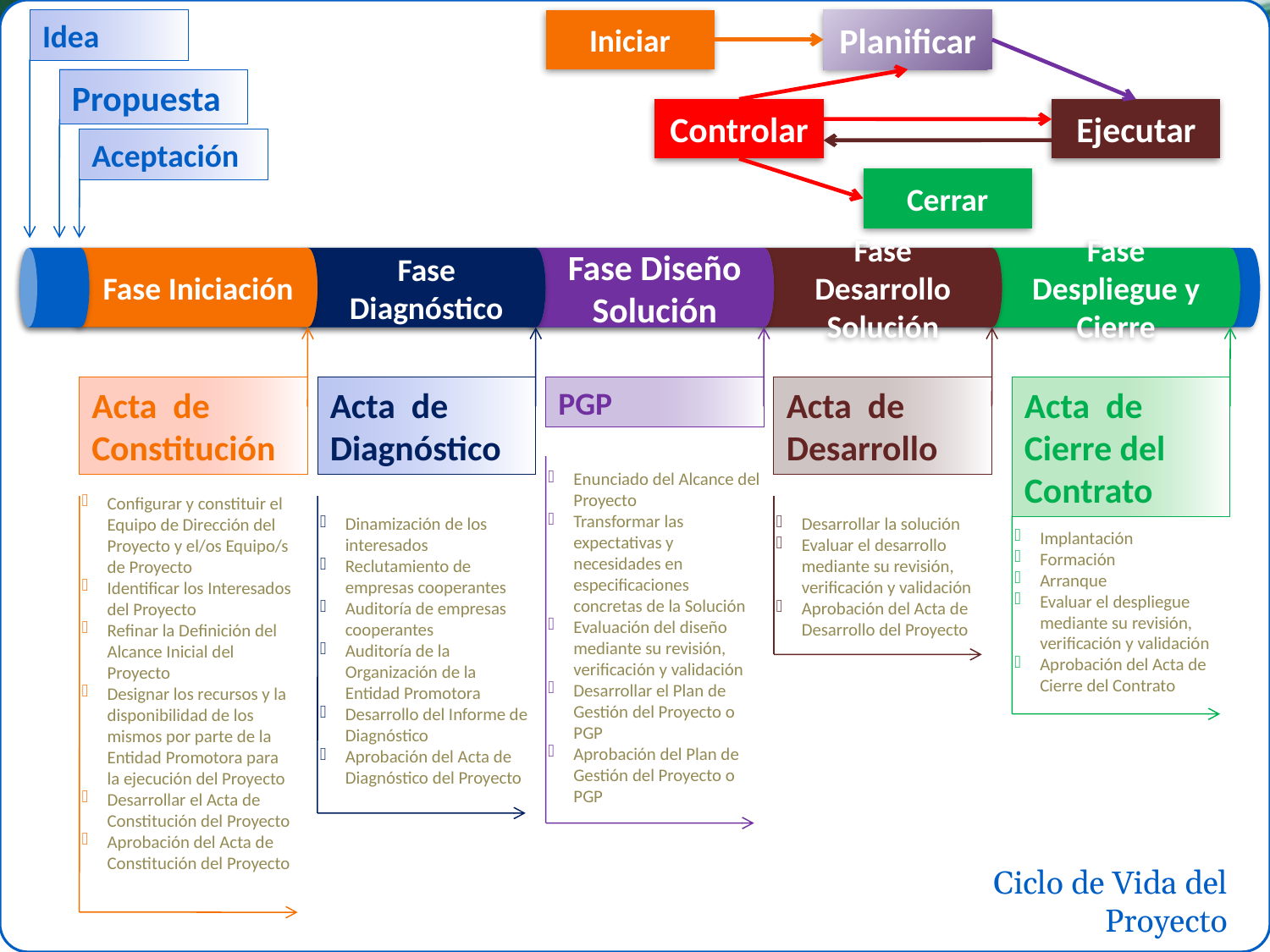

Idea
Iniciar
Planificar
Gestión de Proyecto
Ciclo de vida del Proyecto
Propuesta
Controlar
Ejecutar
Aceptación
Fase Despliegue y Cierre
Fase Diseño Solución
Fase Iniciación
Fase Diagnóstico
Fase Desarrollo Solución
Cerrar

Acta  de Constitución
Acta  de Diagnóstico
PGP
Acta  de Desarrollo
Acta  de Cierre del Contrato
Enunciado del Alcance del Proyecto
Transformar las expectativas y necesidades en especificaciones concretas de la Solución
Evaluación del diseño mediante su revisión, verificación y validación
Desarrollar el Plan de Gestión del Proyecto o PGP
Aprobación del Plan de Gestión del Proyecto o PGP
Configurar y constituir el Equipo de Dirección del Proyecto y el/os Equipo/s de Proyecto
Identificar los Interesados del Proyecto
Refinar la Definición del Alcance Inicial del Proyecto
Designar los recursos y la disponibilidad de los mismos por parte de la Entidad Promotora para la ejecución del Proyecto
Desarrollar el Acta de Constitución del Proyecto
Aprobación del Acta de Constitución del Proyecto
Dinamización de los interesados
Reclutamiento de empresas cooperantes
Auditoría de empresas cooperantes
Auditoría de la Organización de la Entidad Promotora
Desarrollo del Informe de Diagnóstico
Aprobación del Acta de Diagnóstico del Proyecto
Desarrollar la solución
Evaluar el desarrollo mediante su revisión, verificación y validación
Aprobación del Acta de Desarrollo del Proyecto
Implantación
Formación
Arranque
Evaluar el despliegue mediante su revisión, verificación y validación
Aprobación del Acta de Cierre del Contrato
Ciclo de Vida del Proyecto
© 2007. Todos los derechos reservados. Se prohible la reproducción o difusión sin autorización expresa de Ingenova Consulting SLU y Dinámica y Gestión del Conocimiento S.L.U.
20 de septiembre de 2011
27